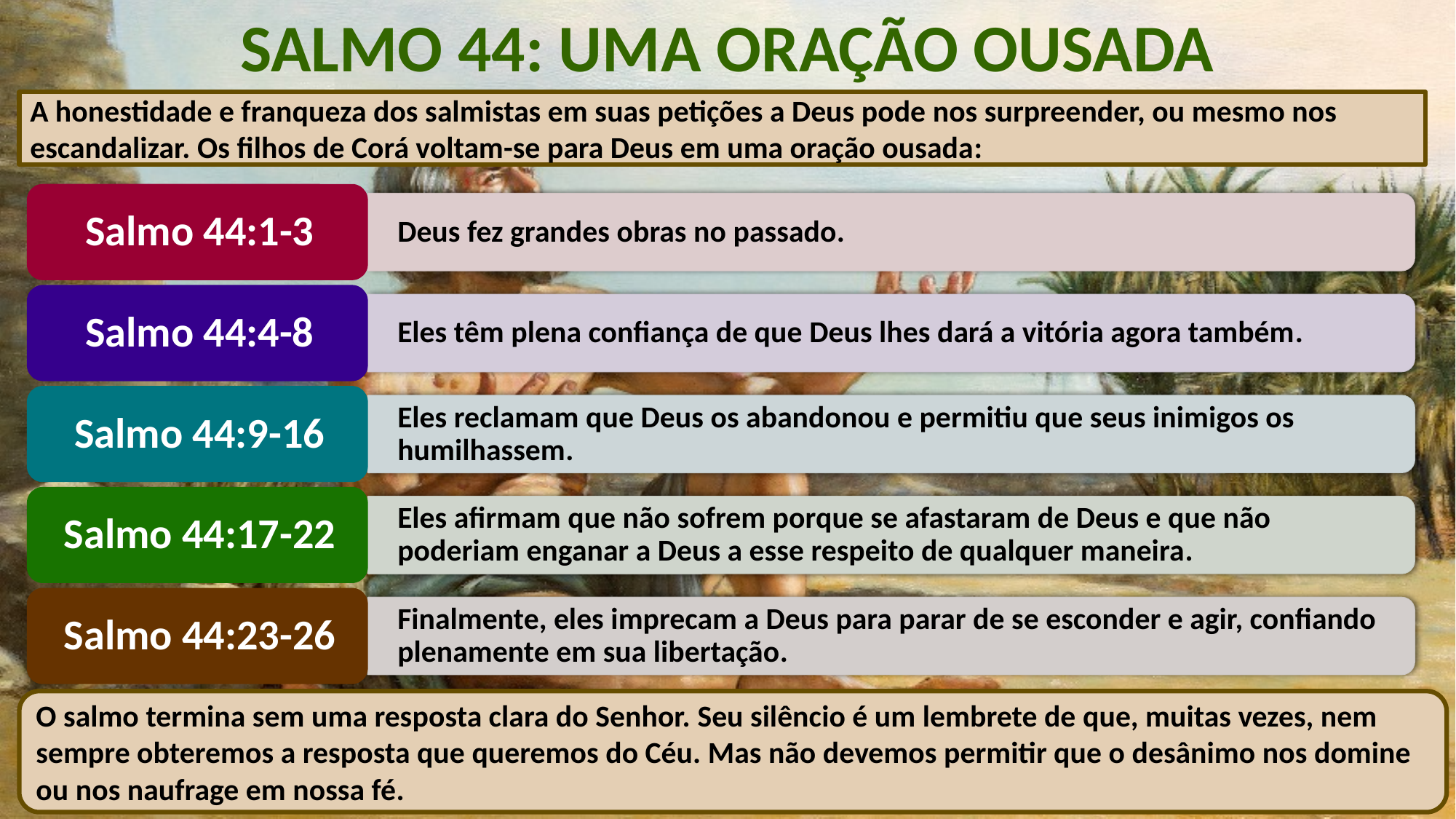

SALMO 44: UMA ORAÇÃO OUSADA
A honestidade e franqueza dos salmistas em suas petições a Deus pode nos surpreender, ou mesmo nos escandalizar. Os filhos de Corá voltam-se para Deus em uma oração ousada:
Deus fez grandes obras no passado.
Salmo 44:1-3
Eles têm plena confiança de que Deus lhes dará a vitória agora também.
Salmo 44:4-8
Eles reclamam que Deus os abandonou e permitiu que seus inimigos os humilhassem.
Salmo 44:9-16
Eles afirmam que não sofrem porque se afastaram de Deus e que não poderiam enganar a Deus a esse respeito de qualquer maneira.
Salmo 44:17-22
Finalmente, eles imprecam a Deus para parar de se esconder e agir, confiando plenamente em sua libertação.
Salmo 44:23-26
O salmo termina sem uma resposta clara do Senhor. Seu silêncio é um lembrete de que, muitas vezes, nem sempre obteremos a resposta que queremos do Céu. Mas não devemos permitir que o desânimo nos domine ou nos naufrage em nossa fé.